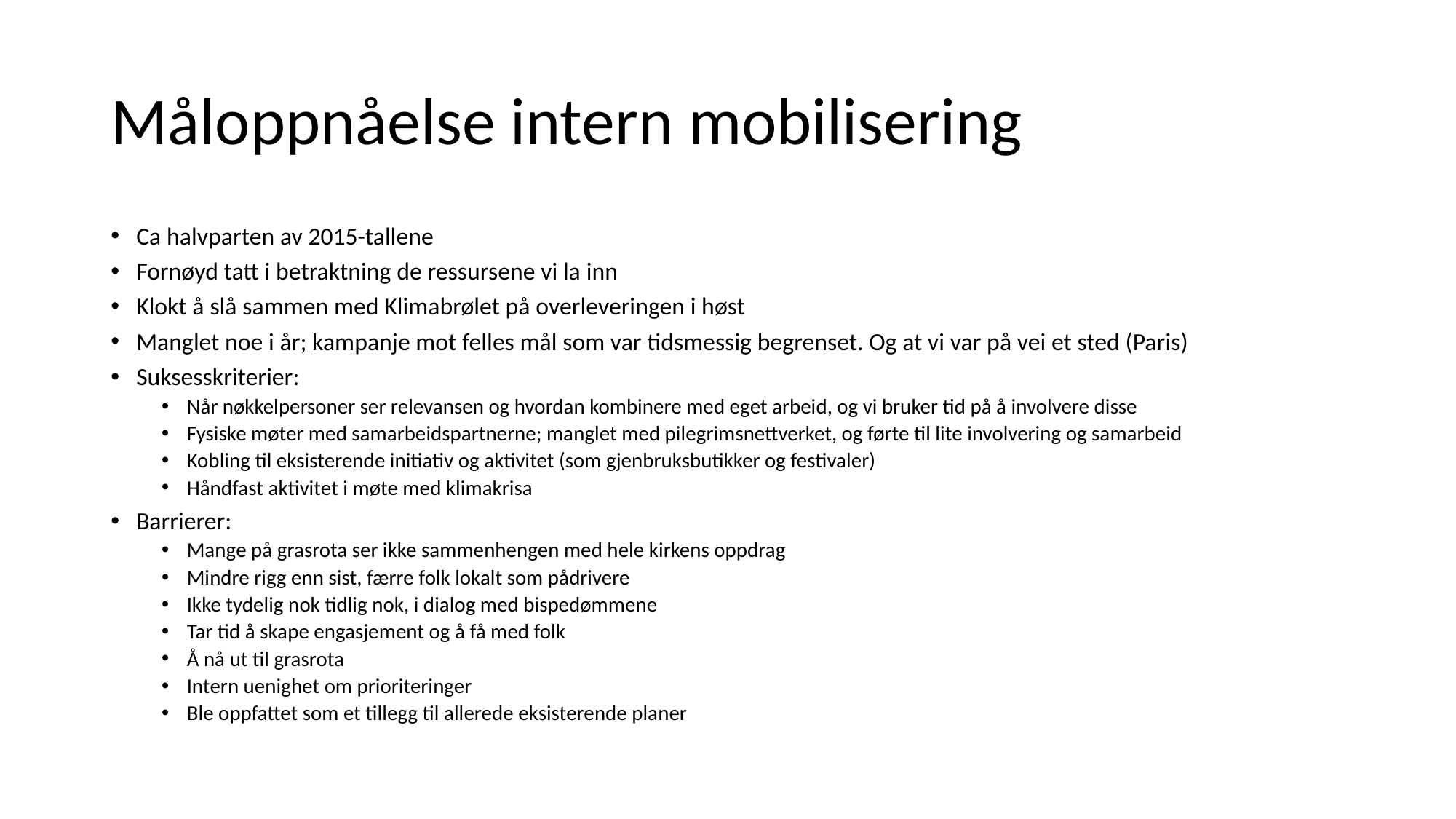

# Måloppnåelse intern mobilisering
Ca halvparten av 2015-tallene
Fornøyd tatt i betraktning de ressursene vi la inn
Klokt å slå sammen med Klimabrølet på overleveringen i høst
Manglet noe i år; kampanje mot felles mål som var tidsmessig begrenset. Og at vi var på vei et sted (Paris)
Suksesskriterier:
Når nøkkelpersoner ser relevansen og hvordan kombinere med eget arbeid, og vi bruker tid på å involvere disse
Fysiske møter med samarbeidspartnerne; manglet med pilegrimsnettverket, og førte til lite involvering og samarbeid
Kobling til eksisterende initiativ og aktivitet (som gjenbruksbutikker og festivaler)
Håndfast aktivitet i møte med klimakrisa
Barrierer:
Mange på grasrota ser ikke sammenhengen med hele kirkens oppdrag
Mindre rigg enn sist, færre folk lokalt som pådrivere
Ikke tydelig nok tidlig nok, i dialog med bispedømmene
Tar tid å skape engasjement og å få med folk
Å nå ut til grasrota
Intern uenighet om prioriteringer
Ble oppfattet som et tillegg til allerede eksisterende planer